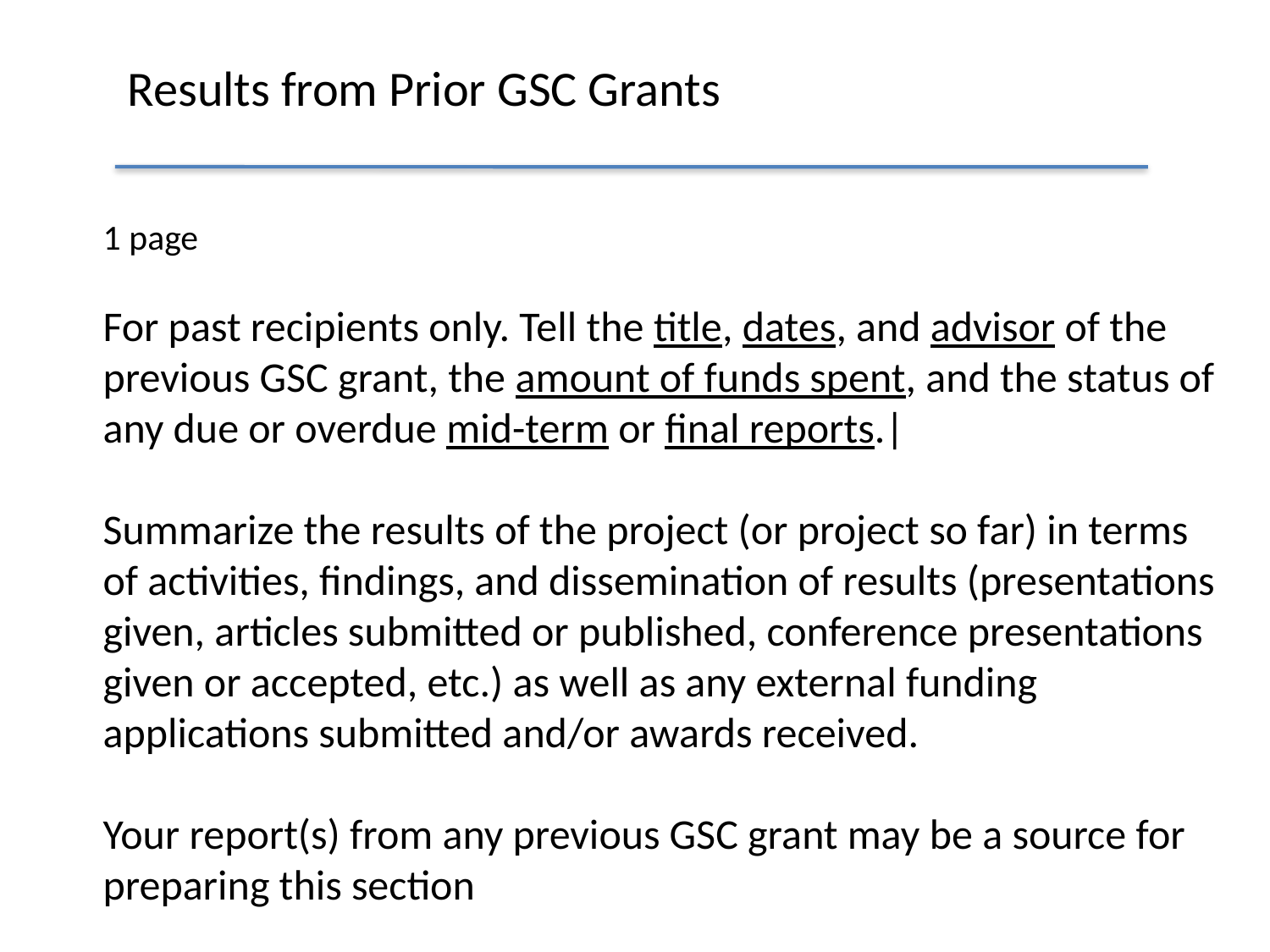

# Results from Prior GSC Grants
1 page
For past recipients only. Tell the title, dates, and advisor of the previous GSC grant, the amount of funds spent, and the status of any due or overdue mid-term or final reports.|
Summarize the results of the project (or project so far) in terms of activities, findings, and dissemination of results (presentations given, articles submitted or published, conference presentations given or accepted, etc.) as well as any external funding applications submitted and/or awards received.

Your report(s) from any previous GSC grant may be a source for preparing this section